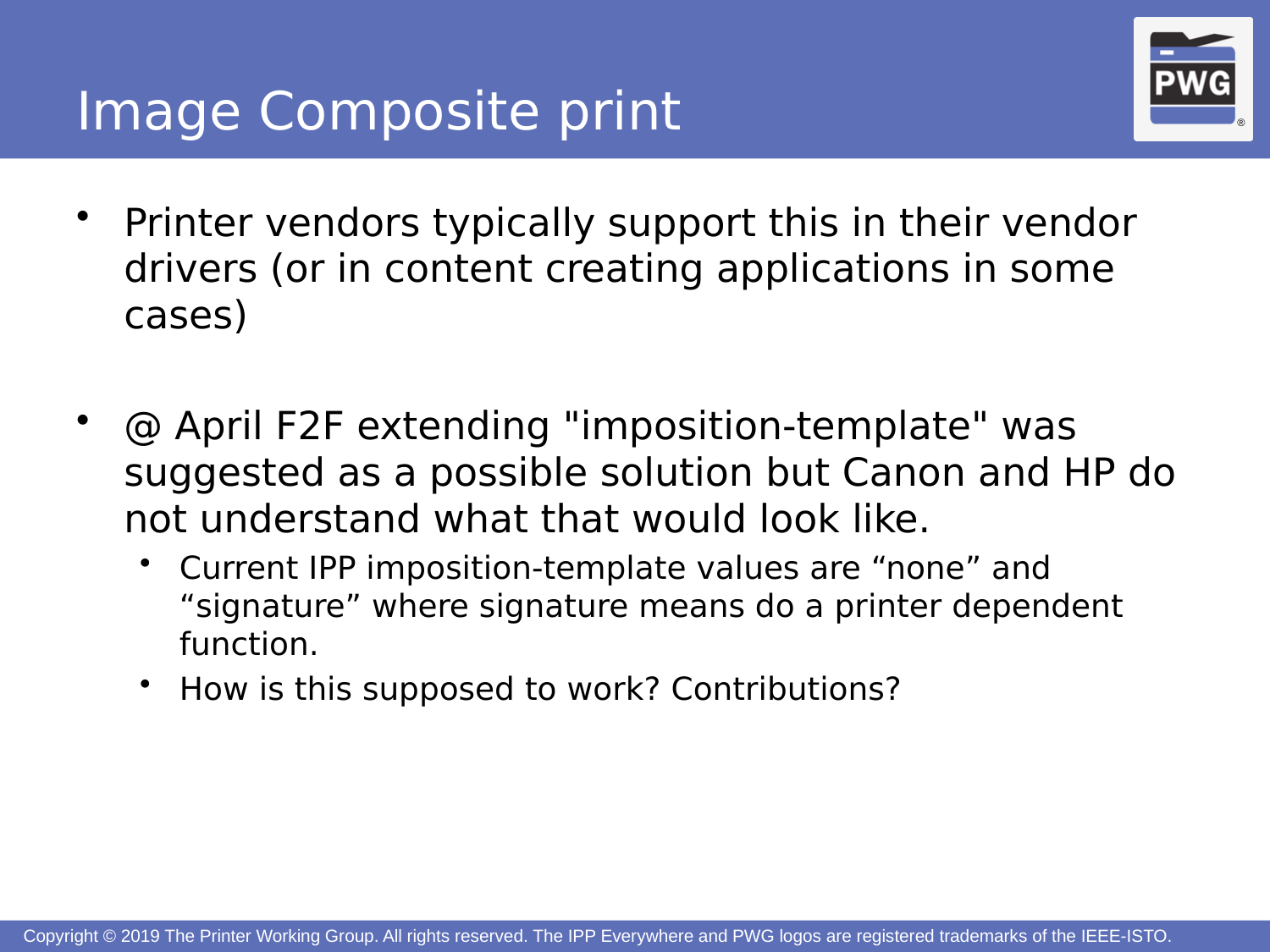

# Image Composite print
Printer vendors typically support this in their vendor drivers (or in content creating applications in some cases)

@ April F2F extending "imposition-template" was suggested as a possible solution but Canon and HP do not understand what that would look like.
Current IPP imposition-template values are “none” and “signature” where signature means do a printer dependent function.
How is this supposed to work? Contributions?